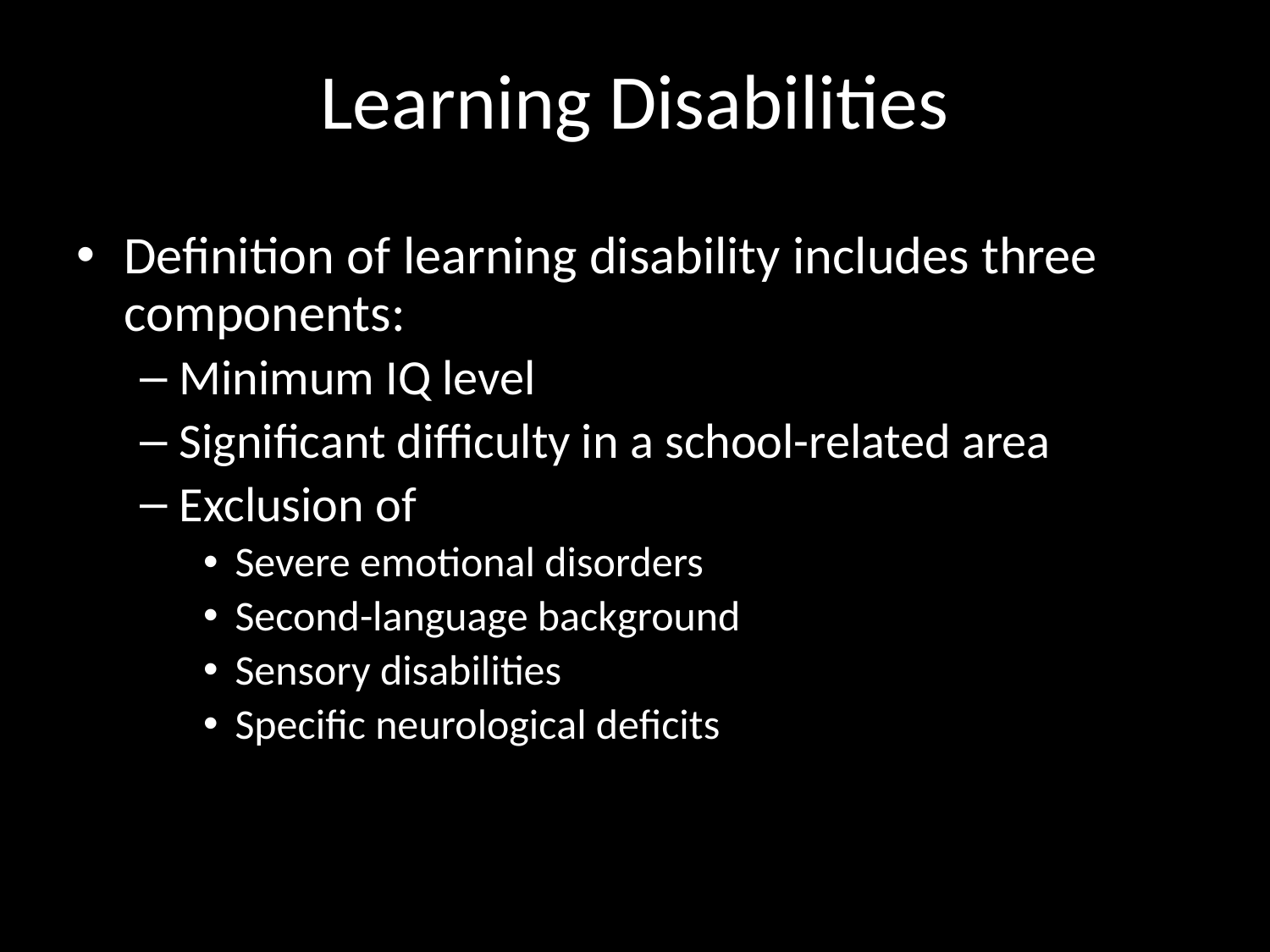

# Learning Disabilities
Definition of learning disability includes three components:
Minimum IQ level
Significant difficulty in a school-related area
Exclusion of
Severe emotional disorders
Second-language background
Sensory disabilities
Specific neurological deficits